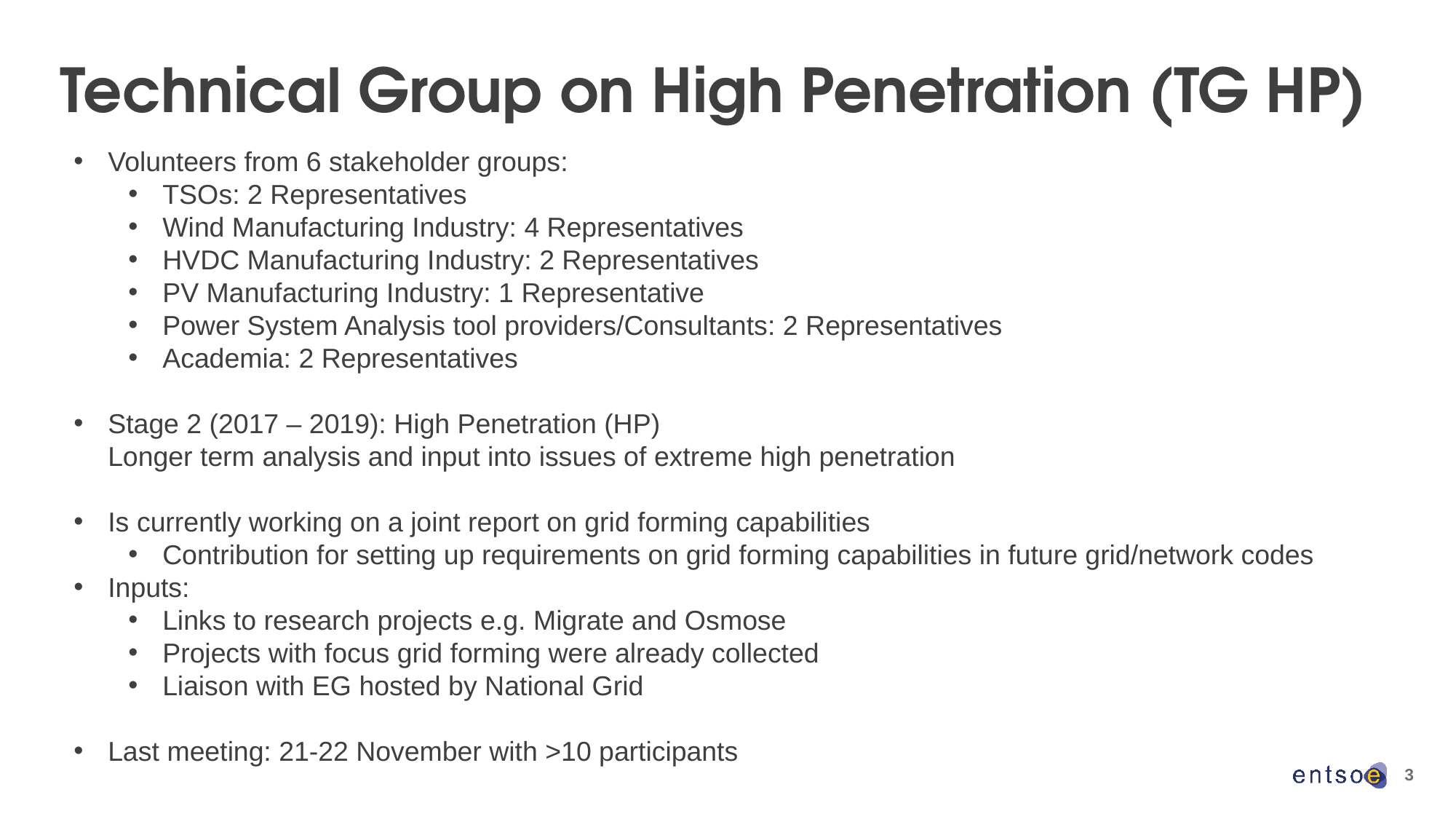

Technical Group on High Penetration (TG HP)

Volunteers from 6 stakeholder groups:
TSOs: 2 Representatives
Wind Manufacturing Industry: 4 Representatives
HVDC Manufacturing Industry: 2 Representatives
PV Manufacturing Industry: 1 Representative
Power System Analysis tool providers/Consultants: 2 Representatives
Academia: 2 Representatives

Stage 2 (2017 – 2019): High Penetration (HP)
Longer term analysis and input into issues of extreme high penetration

Is currently working on a joint report on grid forming capabilities
Contribution for setting up requirements on grid forming capabilities in future grid/network codes
Inputs:
Links to research projects e.g. Migrate and Osmose
Projects with focus grid forming were already collected
Liaison with EG hosted by National Grid

Last meeting: 21-22 November with >10 participants
3